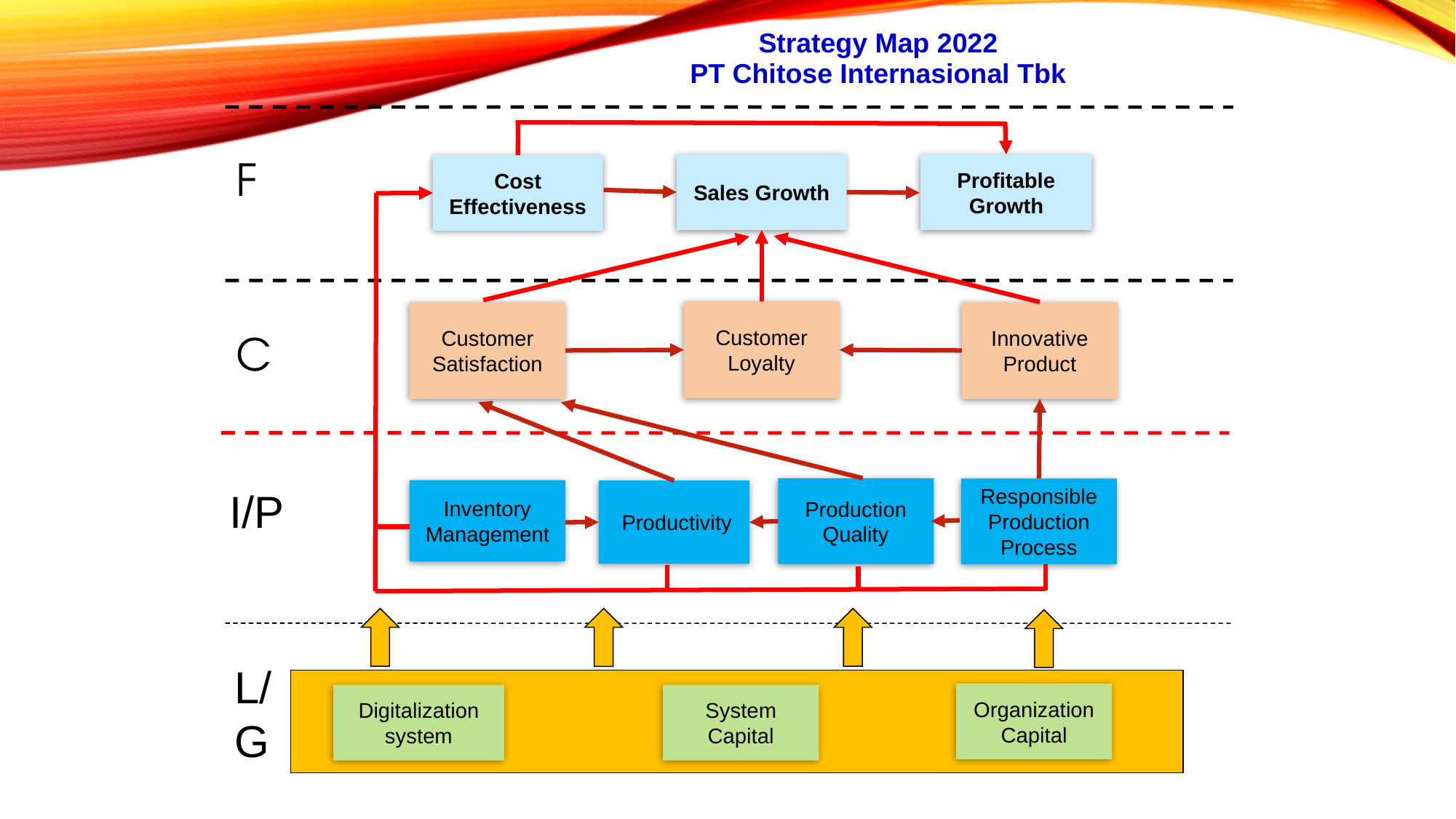

Strategy Map 2022
PT Chitose Internasional Tbk

F
Profitable Growth
Sales Growth

Cost Effectiveness

Customer Loyalty
Customer Satisfaction
Innovative Product
C

I/P
Production Quality
Responsible Production Process
Inventory Management
 Productivity

L/G

Organization Capital
Digitalization system
System Capital